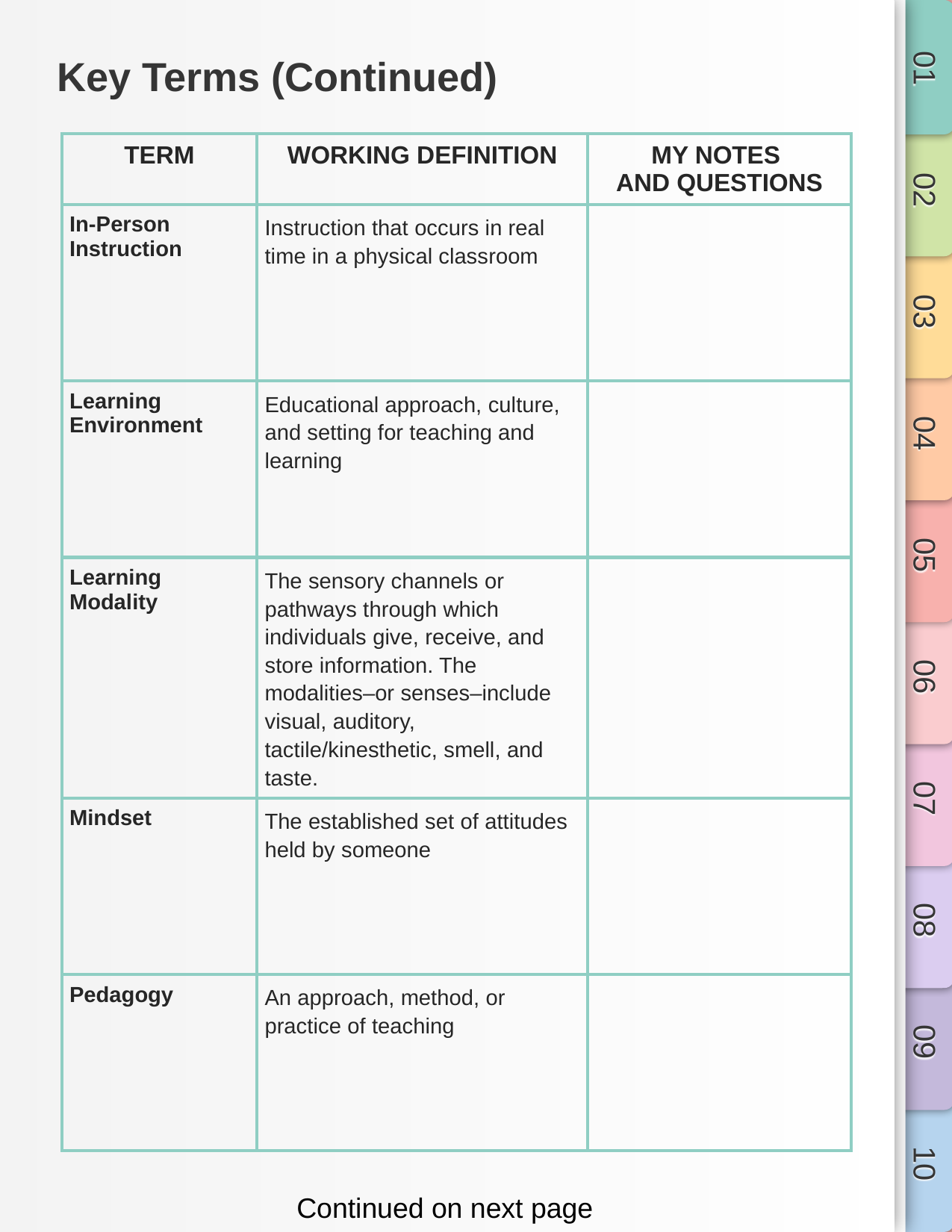

# Key Terms (Continued)

| TERM | WORKING DEFINITION | MY NOTES AND QUESTIONS |
| --- | --- | --- |
| In-Person Instruction | Instruction that occurs in real time in a physical classroom |  |
| Learning Environment | Educational approach, culture, and setting for teaching and learning |  |
| Learning Modality | The sensory channels or pathways through which individuals give, receive, and store information. The modalities–or senses–include visual, auditory, tactile/kinesthetic, smell, and taste. |  |
| Mindset | The established set of attitudes held by someone |  |
| Pedagogy | An approach, method, or practice of teaching |  |

Continued on next page